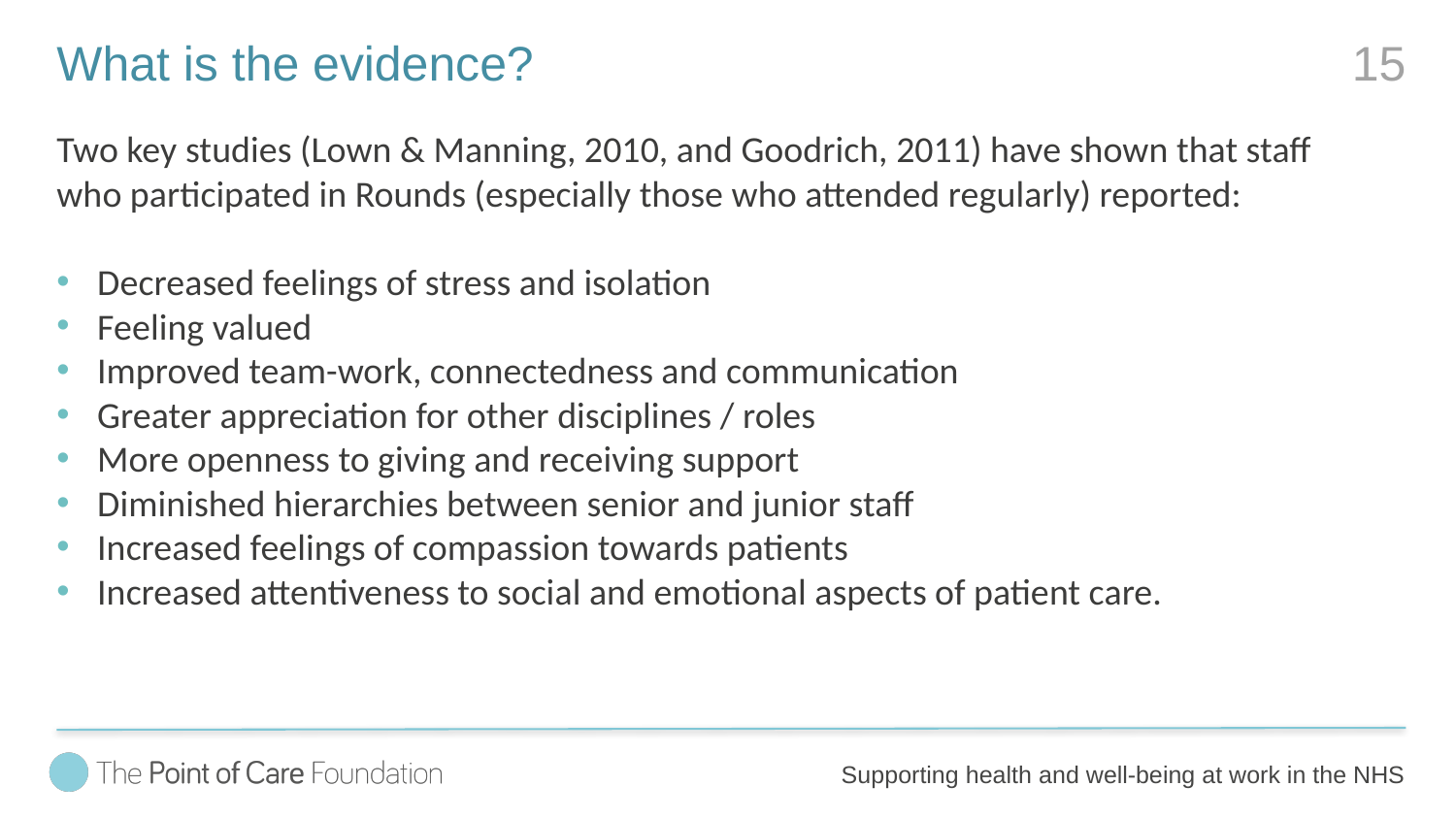

# What is the evidence?
15
Two key studies (Lown & Manning, 2010, and Goodrich, 2011) have shown that staff who participated in Rounds (especially those who attended regularly) reported:

Decreased feelings of stress and isolation
Feeling valued
Improved team-work, connectedness and communication
Greater appreciation for other disciplines / roles
More openness to giving and receiving support
Diminished hierarchies between senior and junior staff
Increased feelings of compassion towards patients
Increased attentiveness to social and emotional aspects of patient care.

Supporting health and well-being at work in the NHS